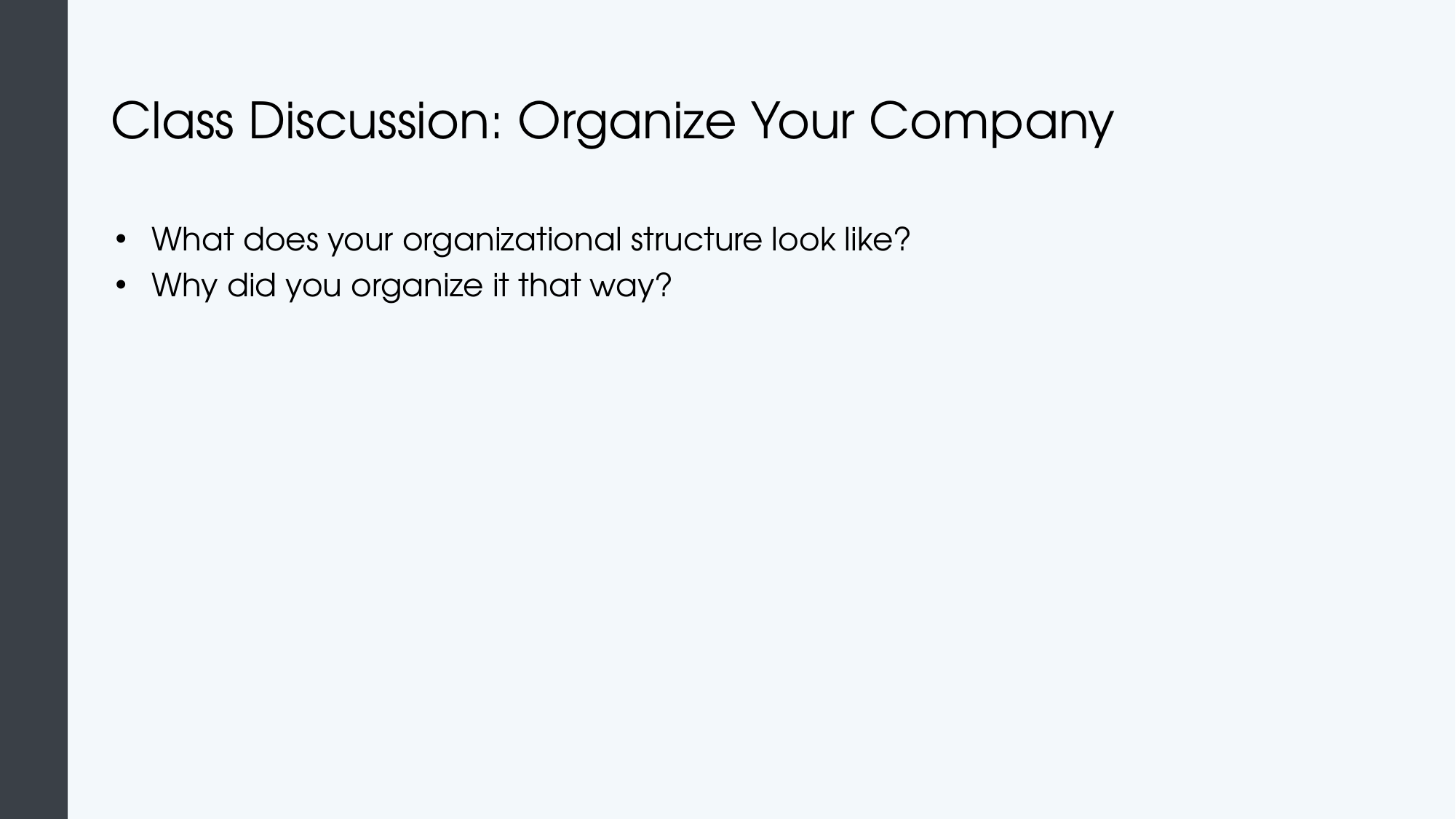

# Class Discussion: Organize Your Company
What does your organizational structure look like?
Why did you organize it that way?